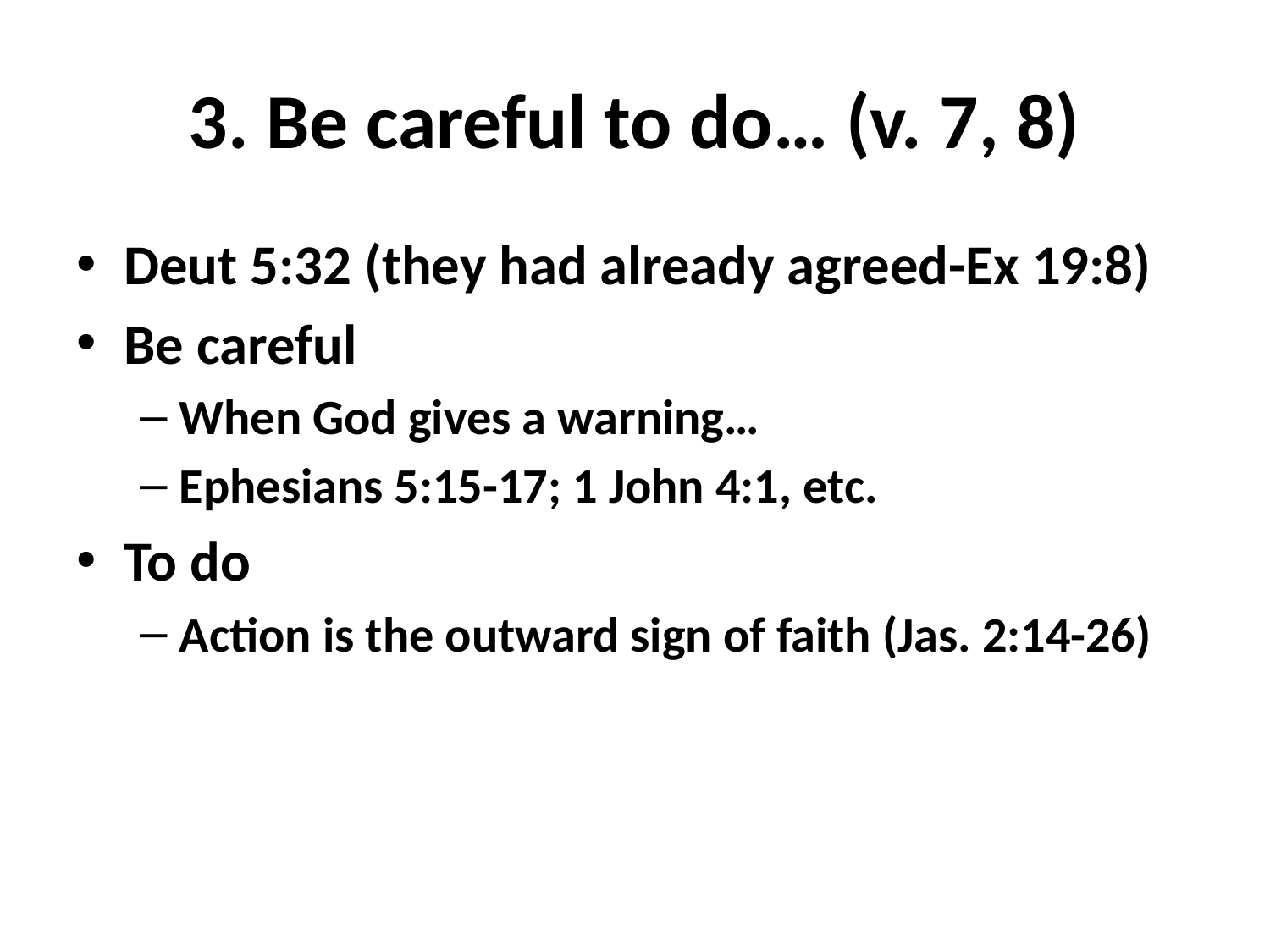

# 3. Be careful to do… (v. 7, 8)
Deut 5:32 (they had already agreed-Ex 19:8)
Be careful
When God gives a warning…
Ephesians 5:15-17; 1 John 4:1, etc.
To do
Action is the outward sign of faith (Jas. 2:14-26)